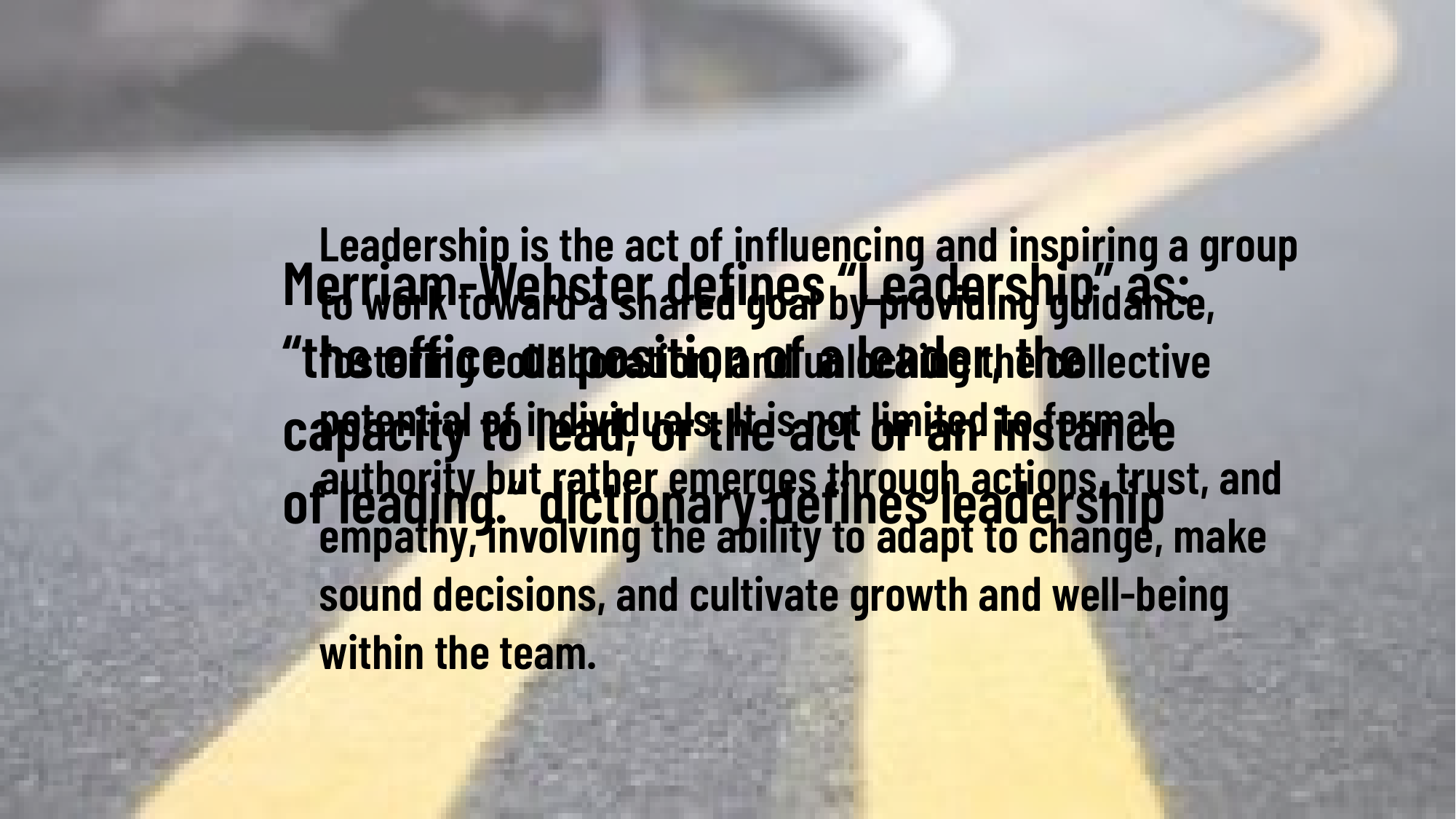

Leadership is the act of influencing and inspiring a group to work toward a shared goal by providing guidance, fostering collaboration, and unlocking the collective potential of individuals. It is not limited to formal authority but rather emerges through actions, trust, and empathy, involving the ability to adapt to change, make sound decisions, and cultivate growth and well-being within the team.
Merriam-Webster defines “Leadership” as: “the office or position of a leader, the capacity to lead, or the act or an instance of leading.” dictionary defines leadership